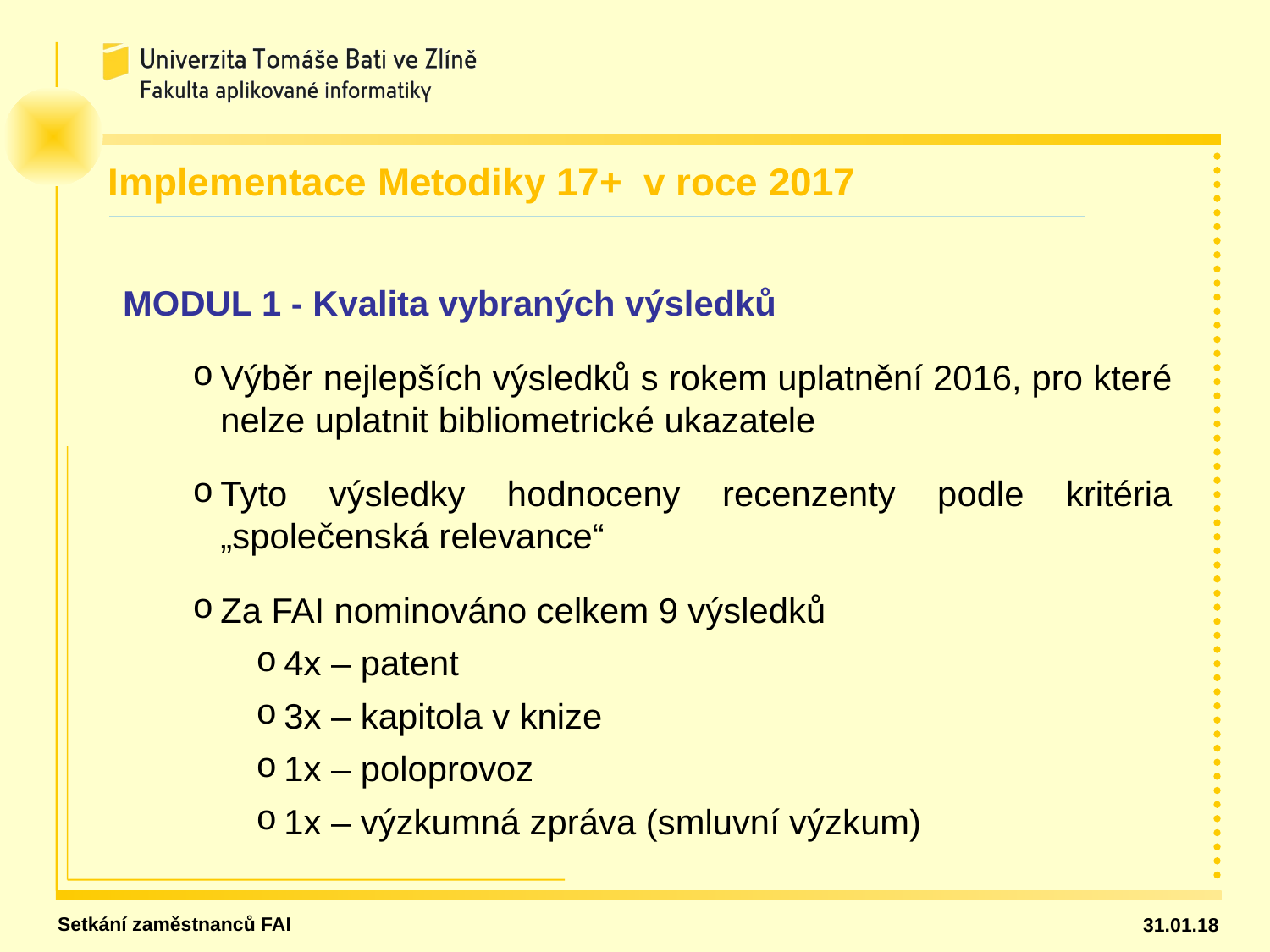

Implementace Metodiky 17+  v roce 2017

MODUL 1 - Kvalita vybraných výsledků
Výběr nejlepších výsledků s rokem uplatnění 2016, pro které nelze uplatnit bibliometrické ukazatele
Tyto výsledky hodnoceny recenzenty podle kritéria „společenská relevance“
Za FAI nominováno celkem 9 výsledků
4x – patent
3x – kapitola v knize
1x – poloprovoz
1x – výzkumná zpráva (smluvní výzkum)
Setkání zaměstnanců FAI
31.01.18